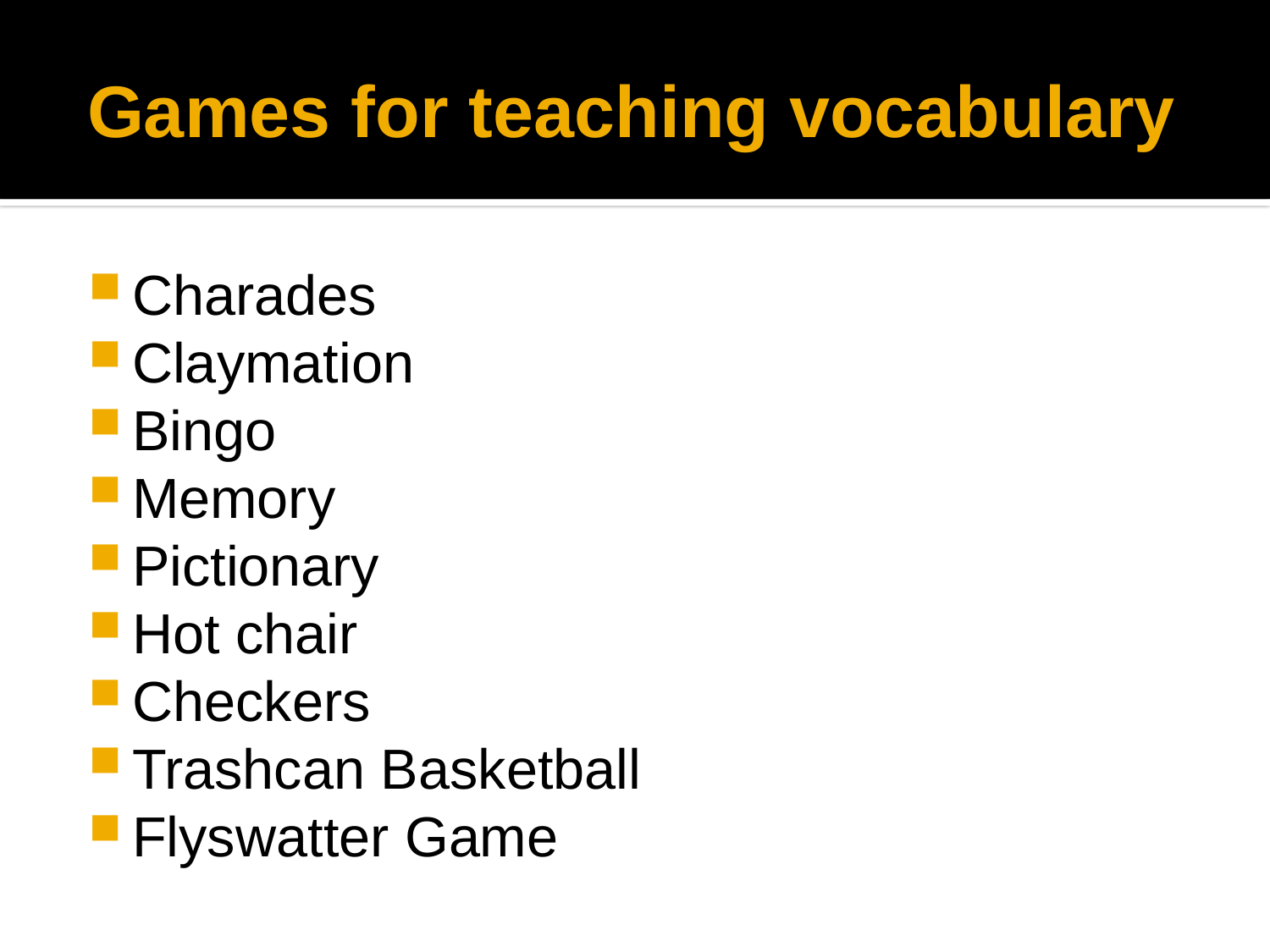

# Games for teaching vocabulary
Charades
Claymation
Bingo
Memory
Pictionary
Hot chair
Checkers
Trashcan Basketball
Flyswatter Game